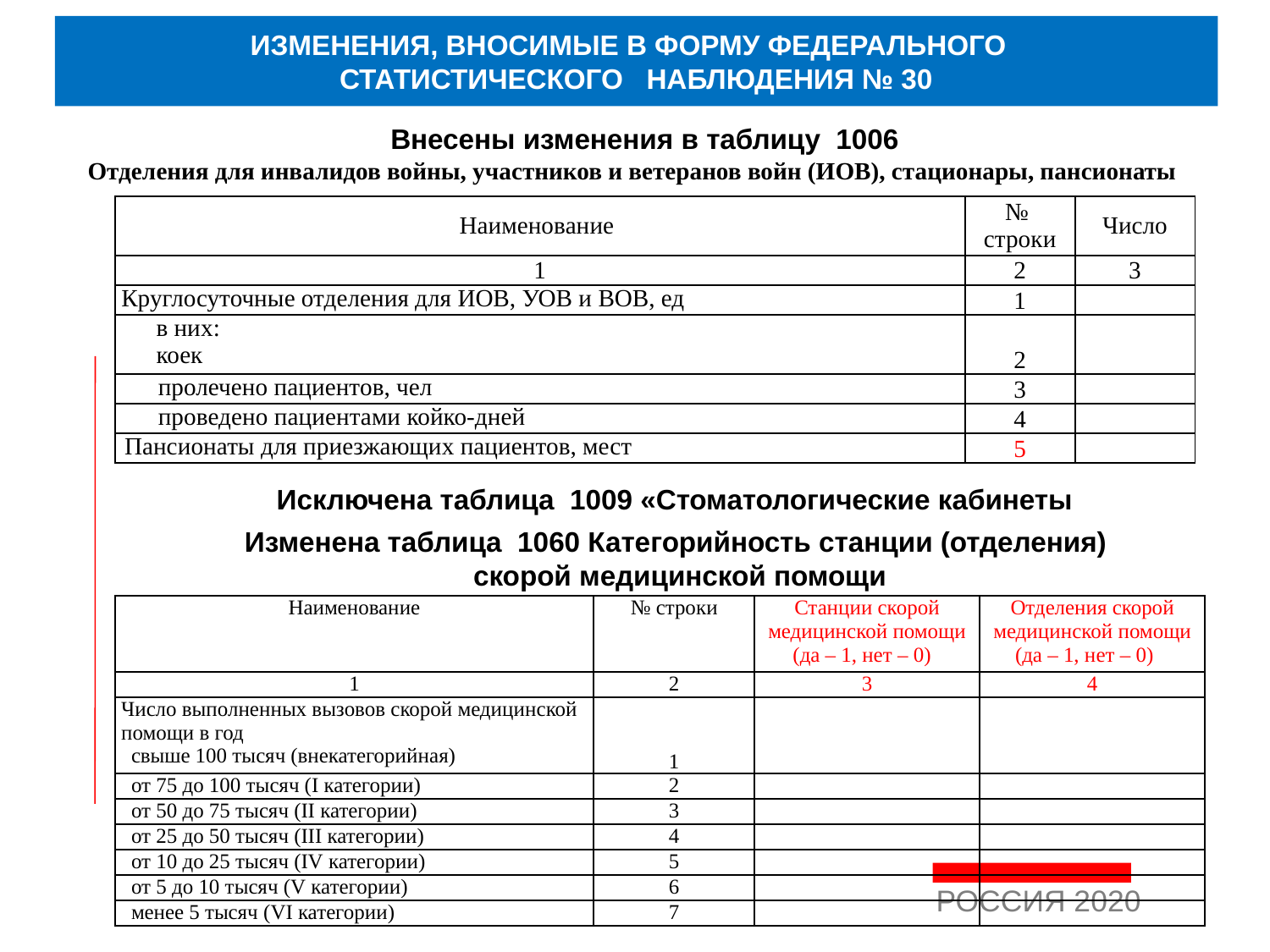

ИЗМЕНЕНИЯ, ВНОСИМЫЕ В ФОРМУ ФЕДЕРАЛЬНОГО
СТАТИСТИЧЕСКОГО   НАБЛЮДЕНИЯ № 30

Внесены изменения в таблицу  1006

Отделения для инвалидов войны, участников и ветеранов войн (ИОВ), стационары, пансионаты

| Наименование | № строки | Число |
| --- | --- | --- |
| 1 | 2 | 3 |
| Круглосуточные отделения для ИОВ, УОВ и ВОВ, ед | 1 |  |
| в них: коек | 2 |  |
| пролечено пациентов, чел | 3 |  |
| проведено пациентами койко-дней | 4 |  |
| Пансионаты для приезжающих пациентов, мест | 5 |  |

Исключена таблица  1009 «Стоматологические кабинеты

Изменена таблица  1060 Категорийность станции (отделения)
скорой медицинской помощи

| Наименование | № строки | Станции скорой медицинской помощи (да – 1, нет – 0) | Отделения скорой медицинской помощи (да – 1, нет – 0) |
| --- | --- | --- | --- |
| 1 | 2 | 3 | 4 |
| Число выполненных вызовов скорой медицинской помощи в год свыше 100 тысяч (внекатегорийная) | 1 |  |  |
| от 75 до 100 тысяч (I категории) | 2 |  |  |
| от 50 до 75 тысяч (II категории) | 3 |  |  |
| от 25 до 50 тысяч (III категории) | 4 |  |  |
| от 10 до 25 тысяч (IV категории) | 5 |  |  |
| от 5 до 10 тысяч (V категории) | 6 |  |  |
| менее 5 тысяч (VI категории) | 7 |  |  |

РОССИЯ 2020